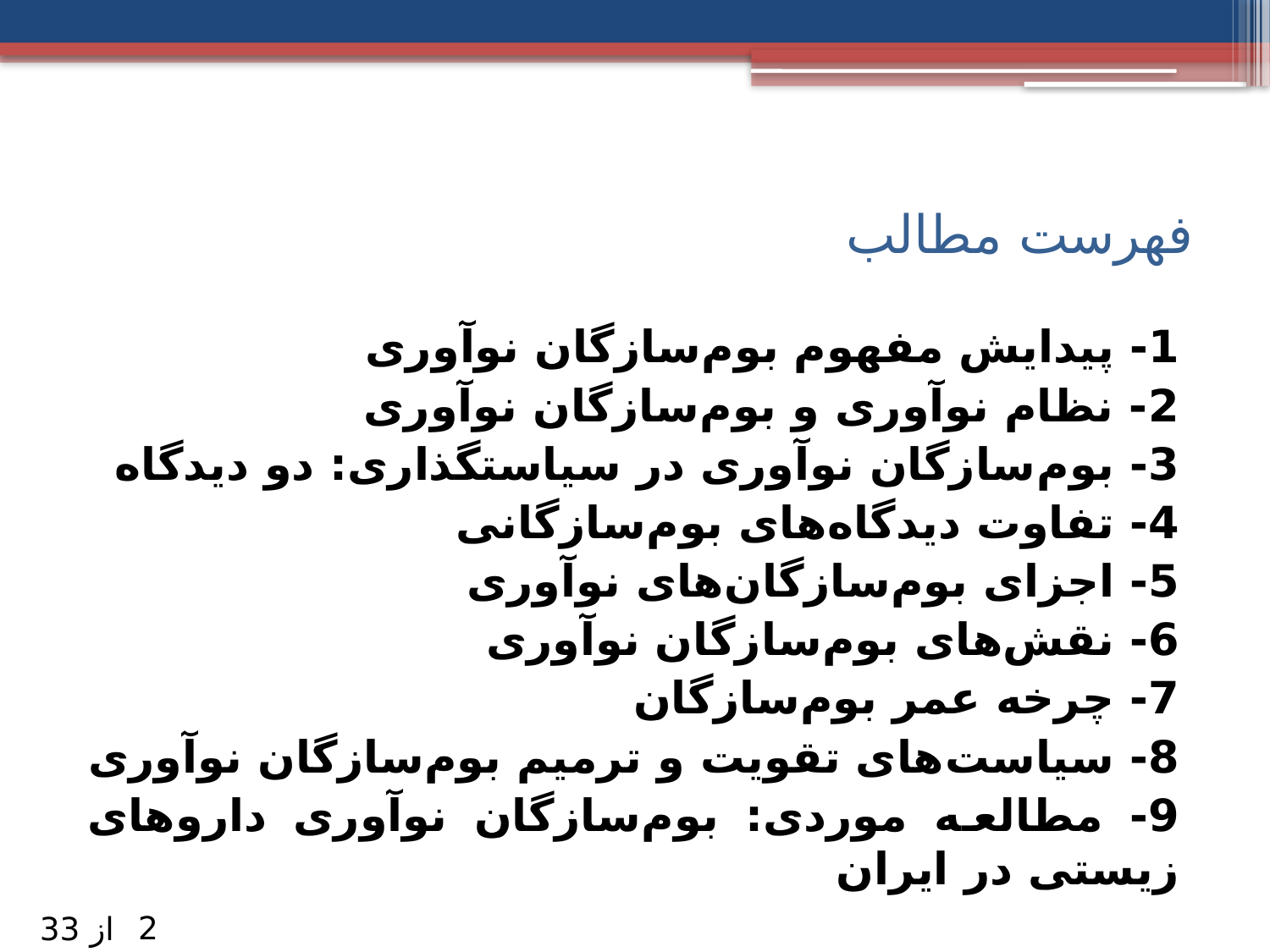

# فهرست مطالب
1- پیدایش مفهوم بوم‌سازگان نوآوری
2- نظام نوآوری و بوم‌سازگان نوآوری
3- بوم‌سازگان نوآوری در سیاستگذاری: دو دیدگاه
4- تفاوت دیدگاه‌های بوم‌سازگانی
5- اجزای بوم‌سازگان‌های نوآوری
6- نقش‌های بوم‌سازگان نوآوری
7- چرخه عمر بوم‌سازگان
8- سیاست‌های تقویت و ترمیم بوم‌سازگان نوآوری
9- مطالعه موردی: بوم‌سازگان نوآوری داروهای زیستی در ایران

2
از 33